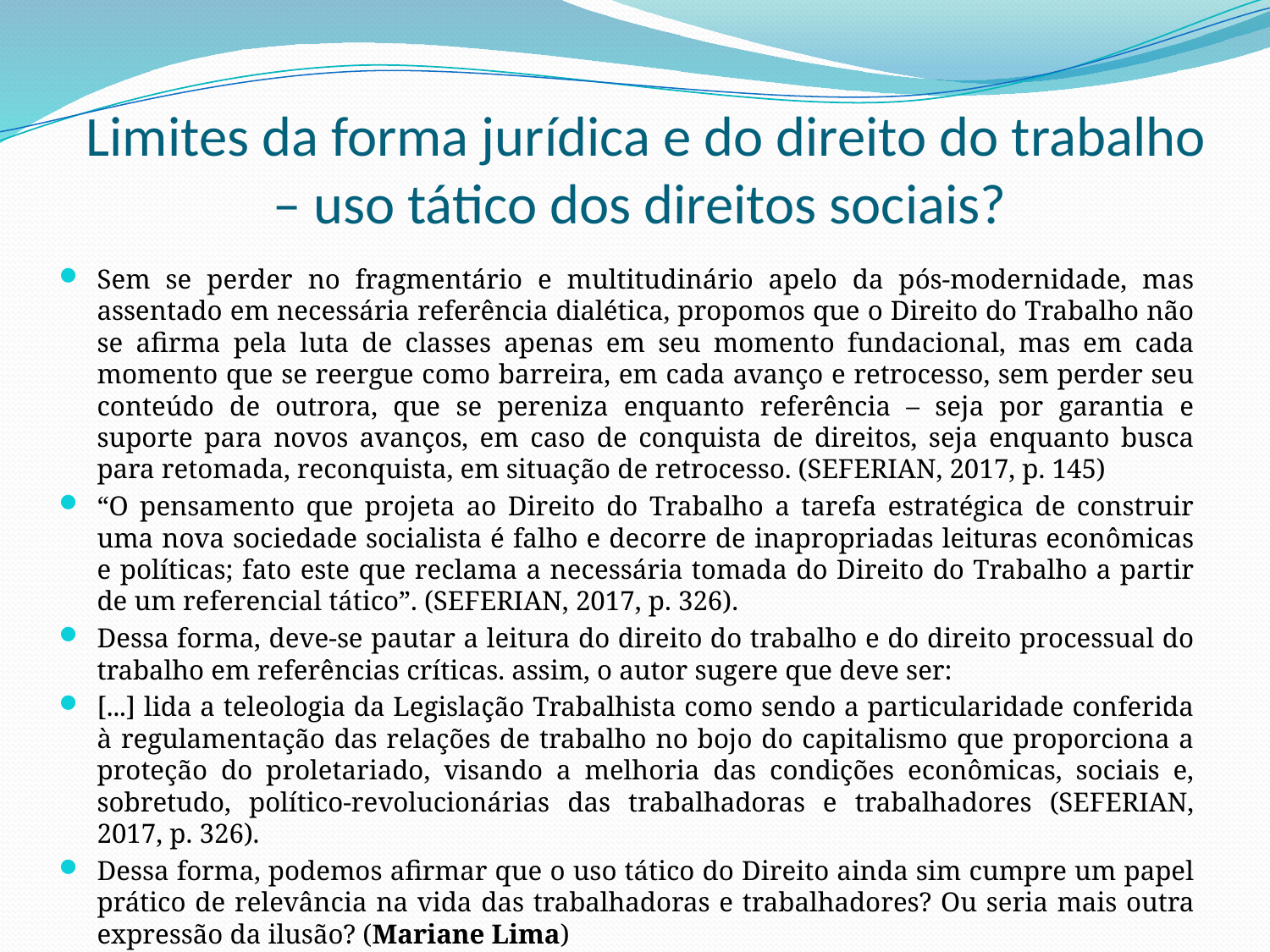

# Limites da forma jurídica e do direito do trabalho – uso tático dos direitos sociais?
Sem se perder no fragmentário e multitudinário apelo da pós-modernidade, mas assentado em necessária referência dialética, propomos que o Direito do Trabalho não se afirma pela luta de classes apenas em seu momento fundacional, mas em cada momento que se reergue como barreira, em cada avanço e retrocesso, sem perder seu conteúdo de outrora, que se pereniza enquanto referência – seja por garantia e suporte para novos avanços, em caso de conquista de direitos, seja enquanto busca para retomada, reconquista, em situação de retrocesso. (SEFERIAN, 2017, p. 145)
“O pensamento que projeta ao Direito do Trabalho a tarefa estratégica de construir uma nova sociedade socialista é falho e decorre de inapropriadas leituras econômicas e políticas; fato este que reclama a necessária tomada do Direito do Trabalho a partir de um referencial tático”. (SEFERIAN, 2017, p. 326).
Dessa forma, deve-se pautar a leitura do direito do trabalho e do direito processual do trabalho em referências críticas. assim, o autor sugere que deve ser:
[...] lida a teleologia da Legislação Trabalhista como sendo a particularidade conferida à regulamentação das relações de trabalho no bojo do capitalismo que proporciona a proteção do proletariado, visando a melhoria das condições econômicas, sociais e, sobretudo, político-revolucionárias das trabalhadoras e trabalhadores (SEFERIAN, 2017, p. 326).
Dessa forma, podemos afirmar que o uso tático do Direito ainda sim cumpre um papel prático de relevância na vida das trabalhadoras e trabalhadores? Ou seria mais outra expressão da ilusão? (Mariane Lima)